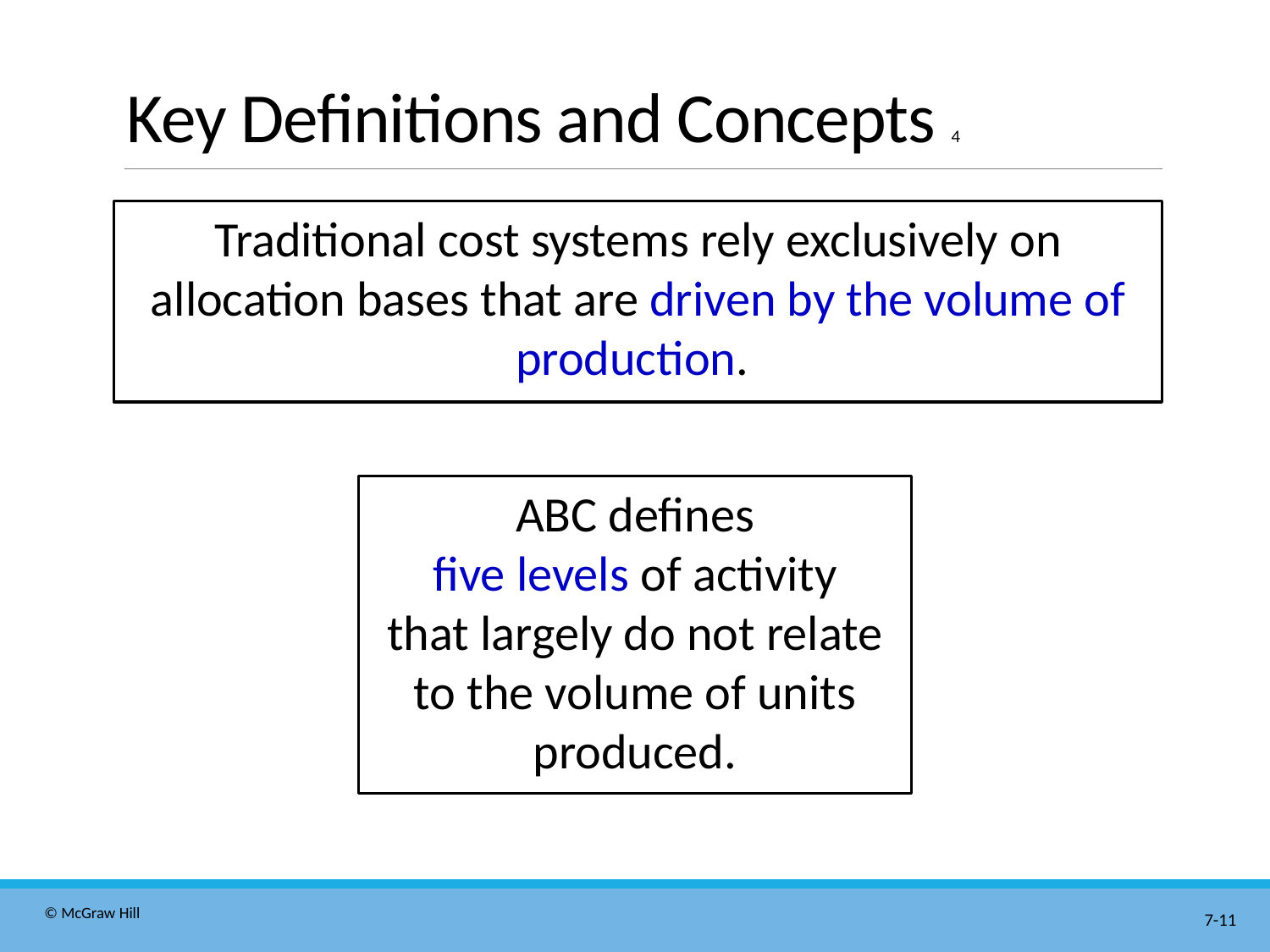

# Key Definitions and Concepts 4
Traditional cost systems rely exclusively on allocation bases that are driven by the volume of production.
ABC defines
five levels of activity
that largely do not relate
to the volume of units
produced.